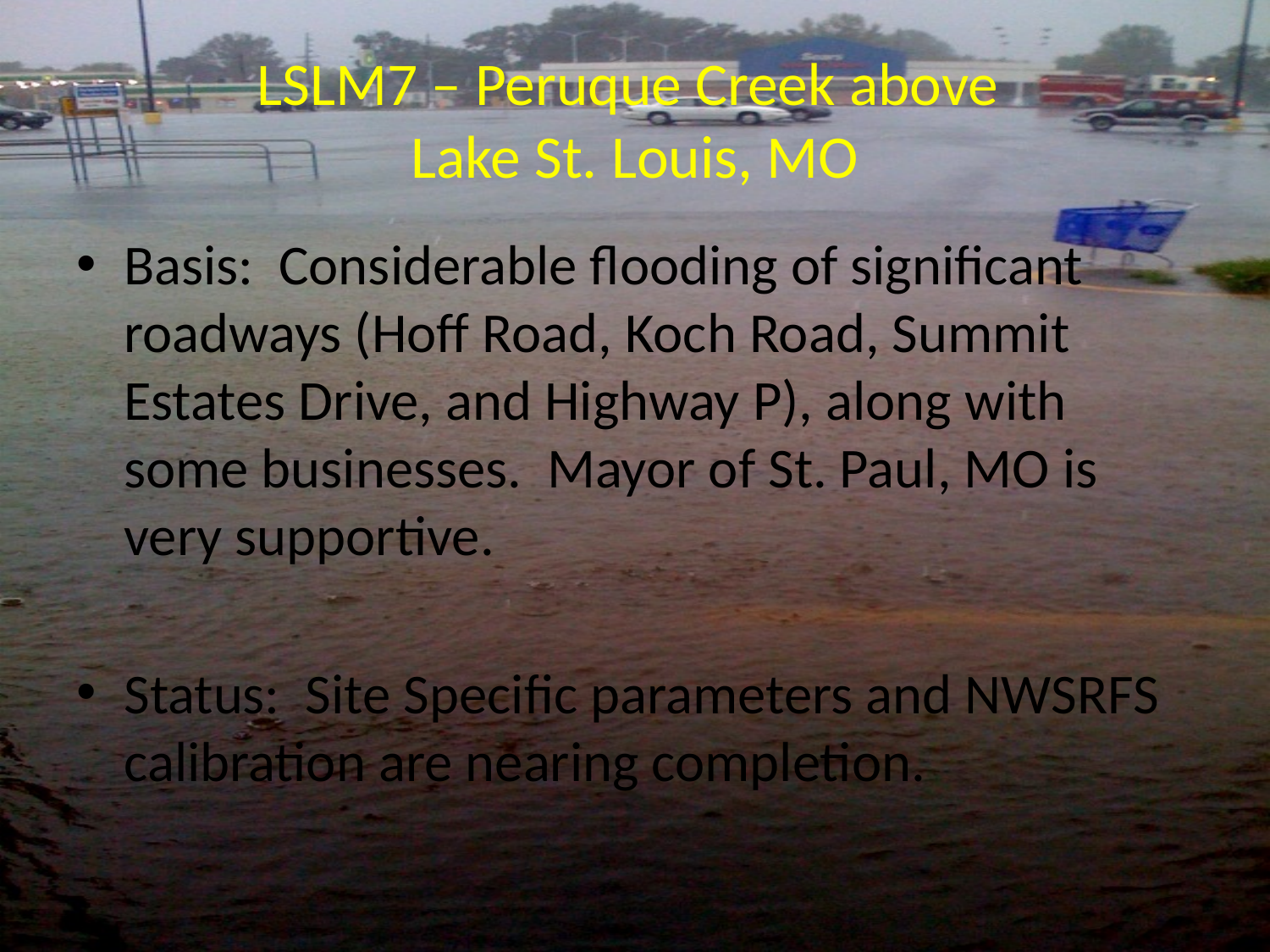

# LSLM7 – Peruque Creek above Lake St. Louis, MO
Basis:  Considerable flooding of significant roadways (Hoff Road, Koch Road, Summit Estates Drive, and Highway P), along with some businesses.  Mayor of St. Paul, MO is very supportive.

Status:  Site Specific parameters and NWSRFS calibration are nearing completion.